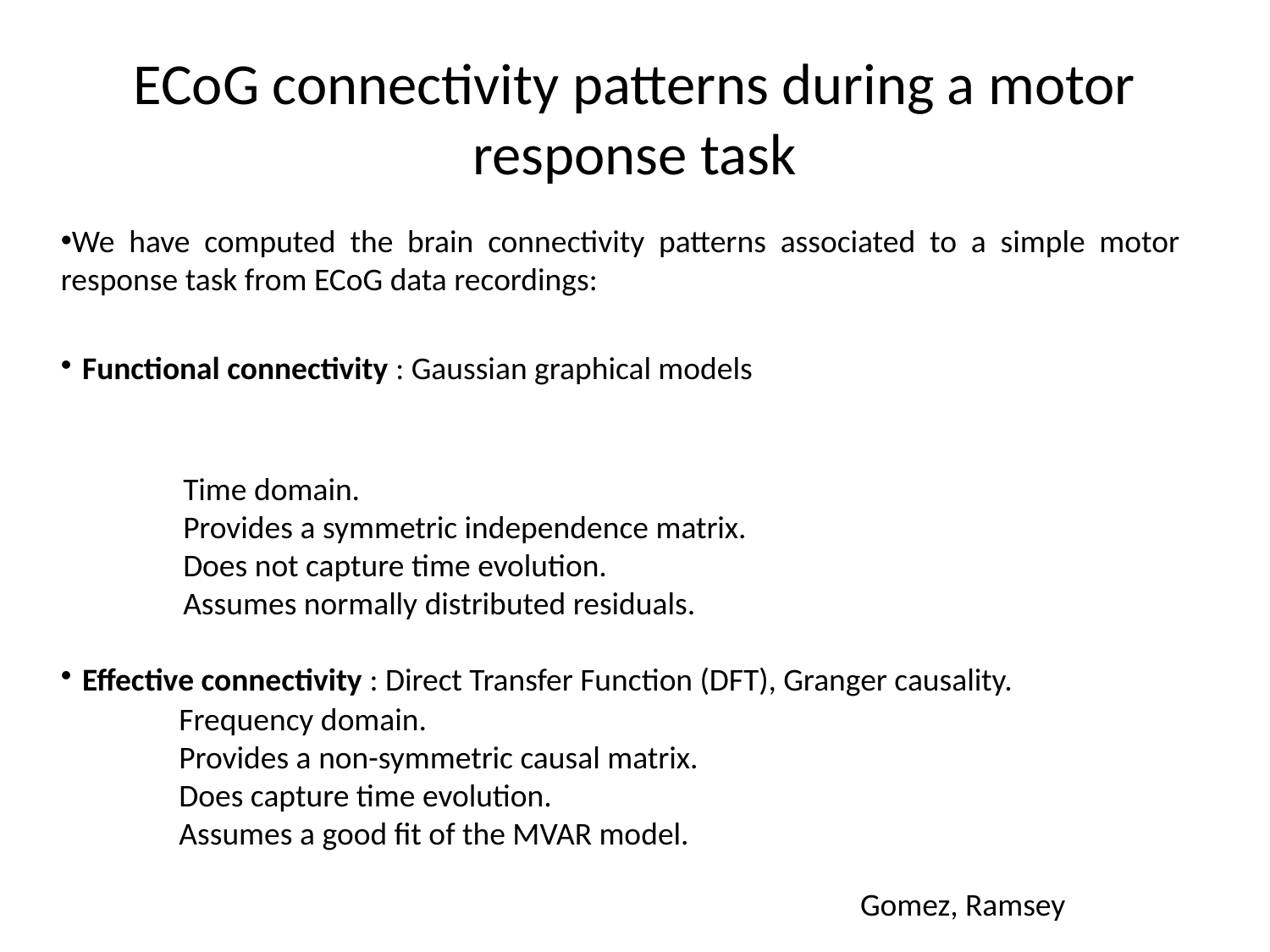

# ECoG connectivity patterns during a motor response task
We have computed the brain connectivity patterns associated to a simple motor response task from ECoG data recordings:

 Functional connectivity : Gaussian graphical models

 Effective connectivity : Direct Transfer Function (DFT), Granger causality.

Time domain.
Provides a symmetric independence matrix.
Does not capture time evolution.
Assumes normally distributed residuals.
Frequency domain.
Provides a non-symmetric causal matrix.
Does capture time evolution.
Assumes a good fit of the MVAR model.
Gomez, Ramsey